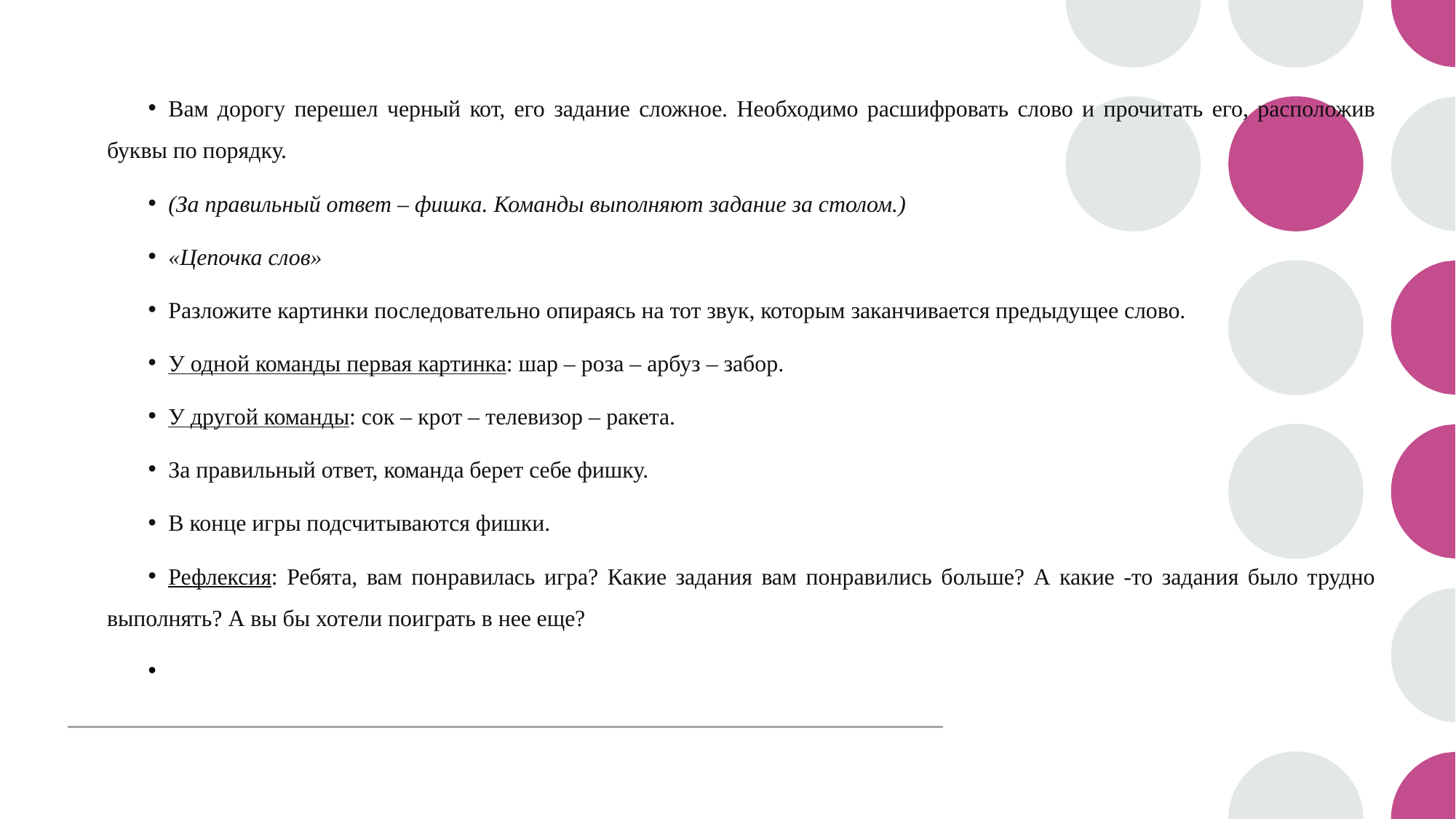

Вам дорогу перешел черный кот, его задание сложное. Необходимо расшифровать слово и прочитать его, расположив буквы по порядку.
(За правильный ответ – фишка. Команды выполняют задание за столом.)
«Цепочка слов»
Разложите картинки последовательно опираясь на тот звук, которым заканчивается предыдущее слово.
У одной команды первая картинка: шар – роза – арбуз – забор.
У другой команды: сок – крот – телевизор – ракета.
За правильный ответ, команда берет себе фишку.
В конце игры подсчитываются фишки.
Рефлексия: Ребята, вам понравилась игра? Какие задания вам понравились больше? А какие -то задания было трудно выполнять? А вы бы хотели поиграть в нее еще?